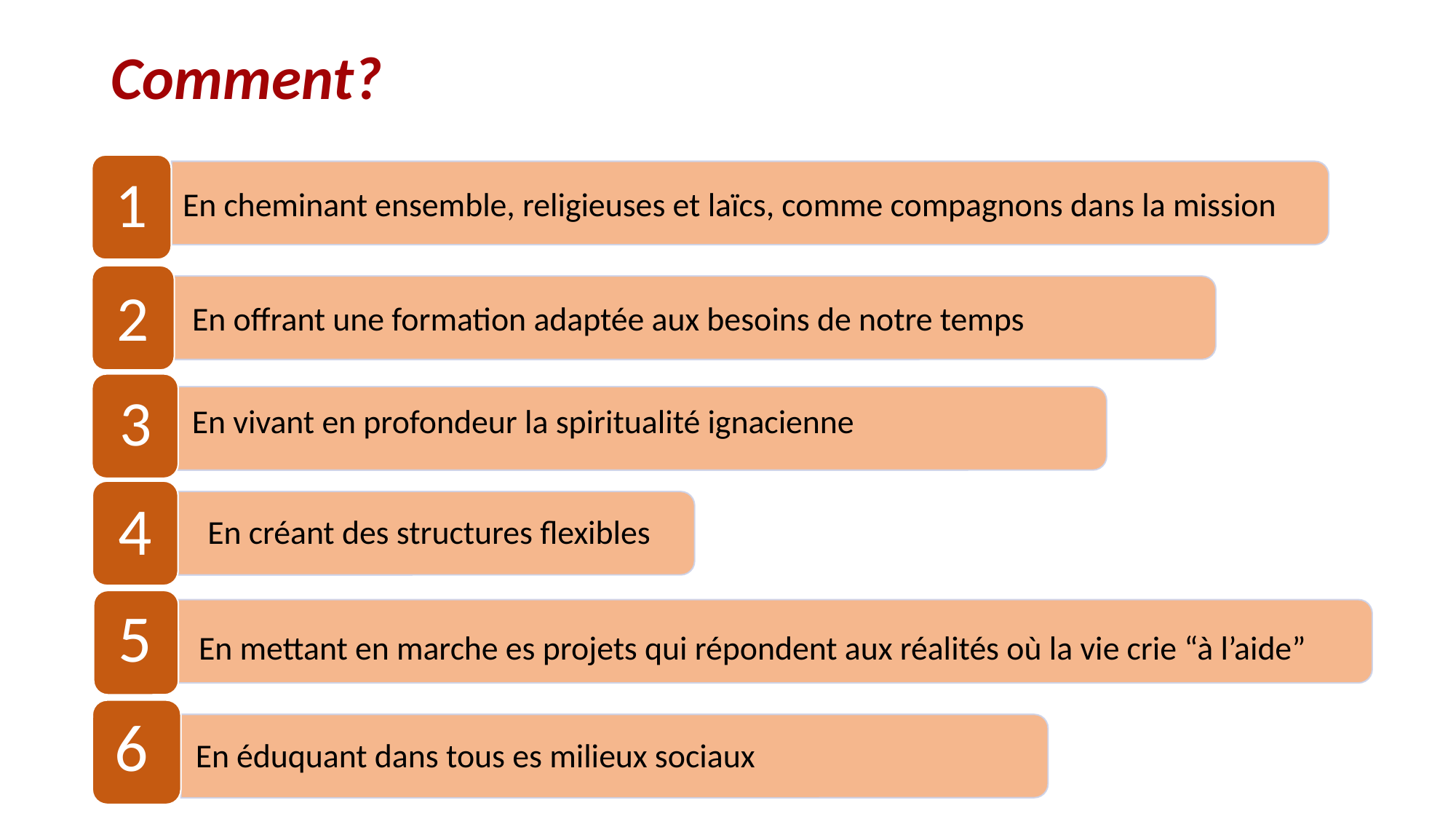

# Comment?
En cheminant ensemble, religieuses et laïcs, comme compagnons dans la mission

1

2
En offrant une formation adaptée aux besoins de notre temps

3
En vivant en profondeur la spiritualité ignacienne

4
En créant des structures flexibles

En mettant en marche es projets qui répondent aux réalités où la vie crie “à l’aide”
5

6
En éduquant dans tous es milieux sociaux